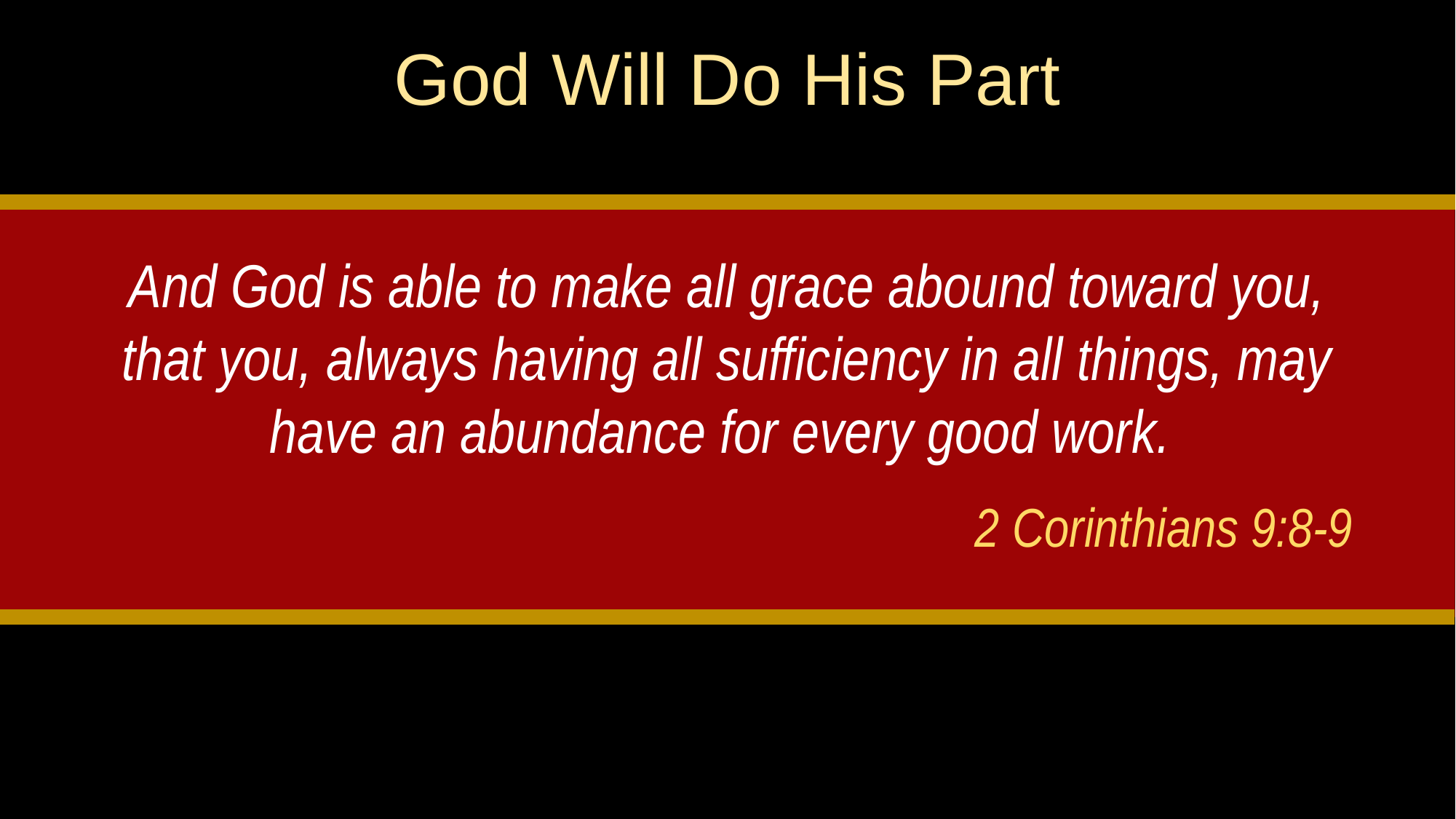

God Will Do His Part

And God is able to make all grace abound toward you, that you, always having all sufficiency in all things, may have an abundance for every good work.
2 Corinthians 9:8-9